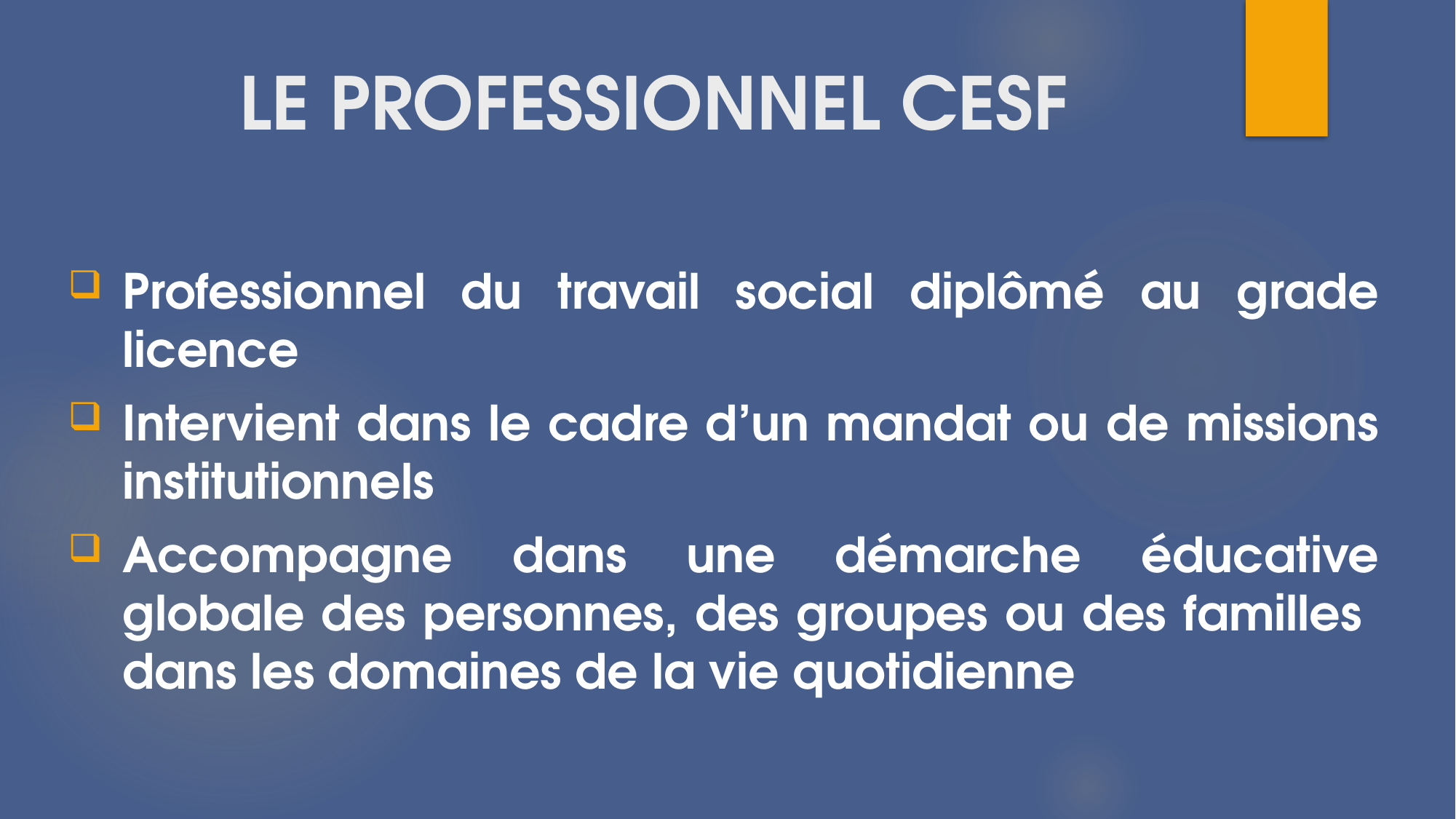

# LE PROFESSIONNEL CESF
Professionnel du travail social diplômé au grade licence
Intervient dans le cadre d’un mandat ou de missions institutionnels
Accompagne dans une démarche éducative globale des personnes, des groupes ou des familles  dans les domaines de la vie quotidienne